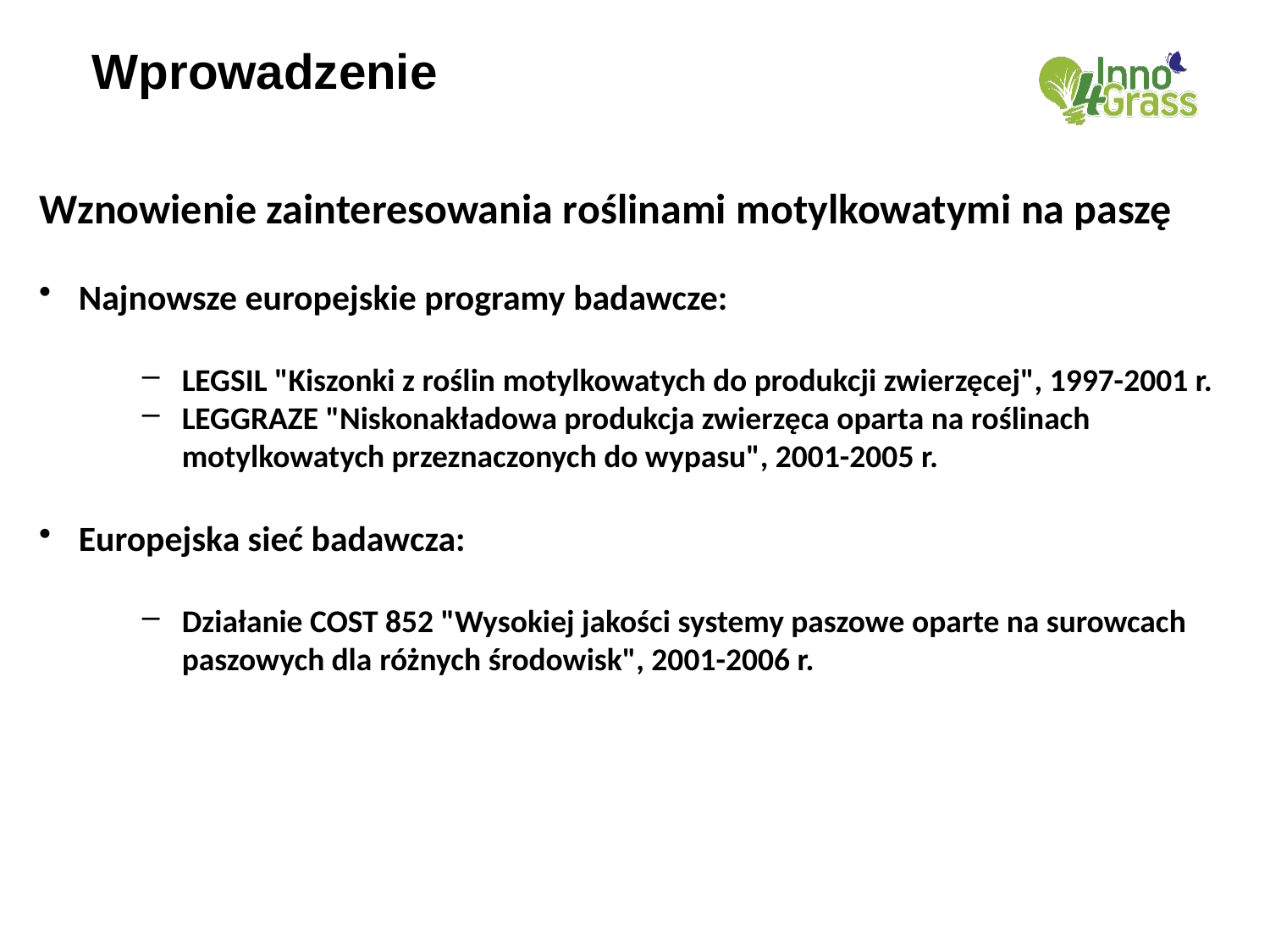

# Wprowadzenie
Wznowienie zainteresowania roślinami motylkowatymi na paszę

Najnowsze europejskie programy badawcze:

LEGSIL "Kiszonki z roślin motylkowatych do produkcji zwierzęcej", 1997-2001 r.
LEGGRAZE "Niskonakładowa produkcja zwierzęca oparta na roślinach motylkowatych przeznaczonych do wypasu", 2001-2005 r.

Europejska sieć badawcza:

Działanie COST 852 "Wysokiej jakości systemy paszowe oparte na surowcach paszowych dla różnych środowisk", 2001-2006 r.